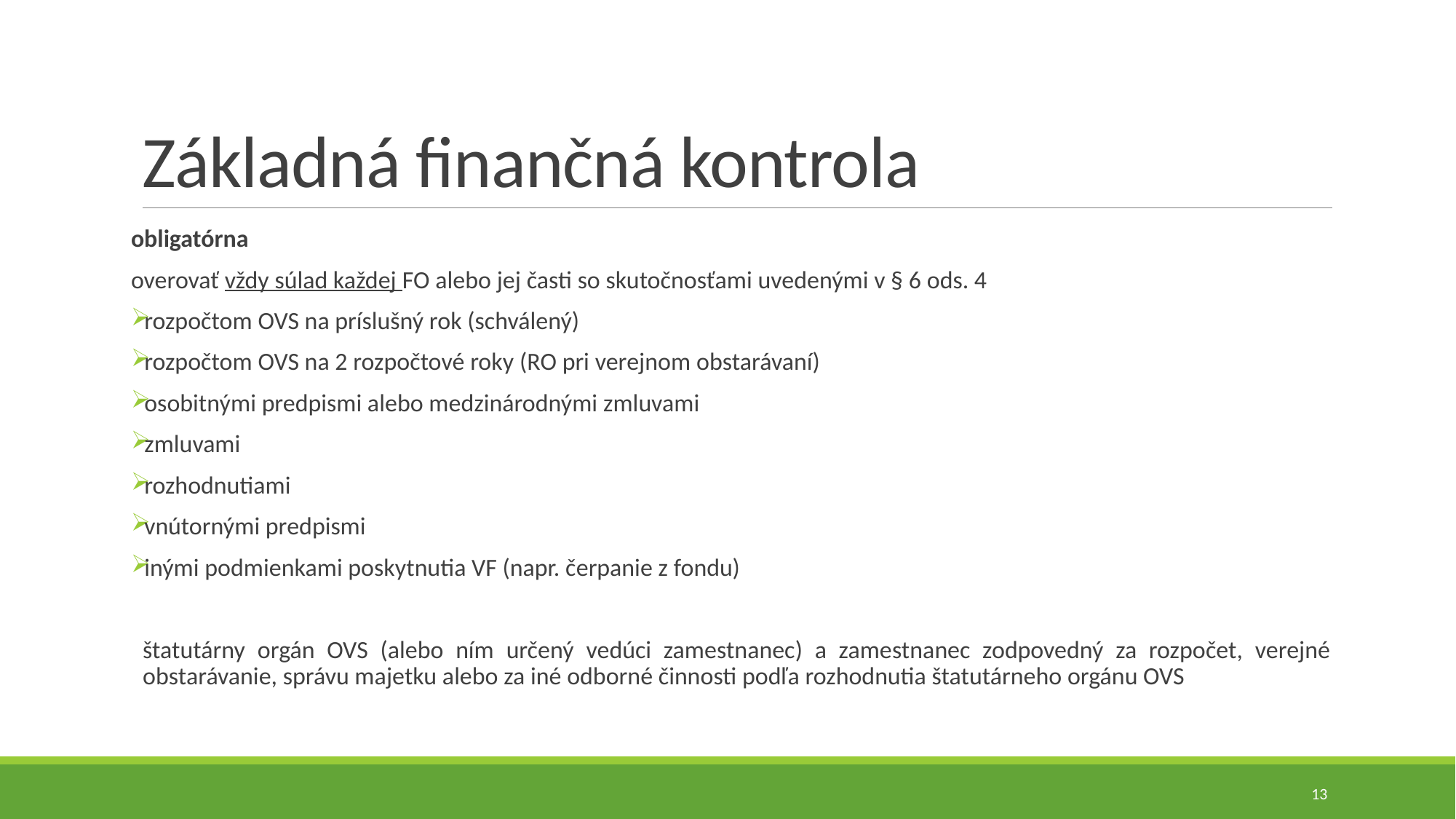

# Základná finančná kontrola
obligatórna
overovať vždy súlad každej FO alebo jej časti so skutočnosťami uvedenými v § 6 ods. 4
rozpočtom OVS na príslušný rok (schválený)
rozpočtom OVS na 2 rozpočtové roky (RO pri verejnom obstarávaní)
osobitnými predpismi alebo medzinárodnými zmluvami
zmluvami
rozhodnutiami
vnútornými predpismi
inými podmienkami poskytnutia VF (napr. čerpanie z fondu)

štatutárny orgán OVS (alebo ním určený vedúci zamestnanec) a zamestnanec zodpovedný za rozpočet, verejné obstarávanie, správu majetku alebo za iné odborné činnosti podľa rozhodnutia štatutárneho orgánu OVS
13